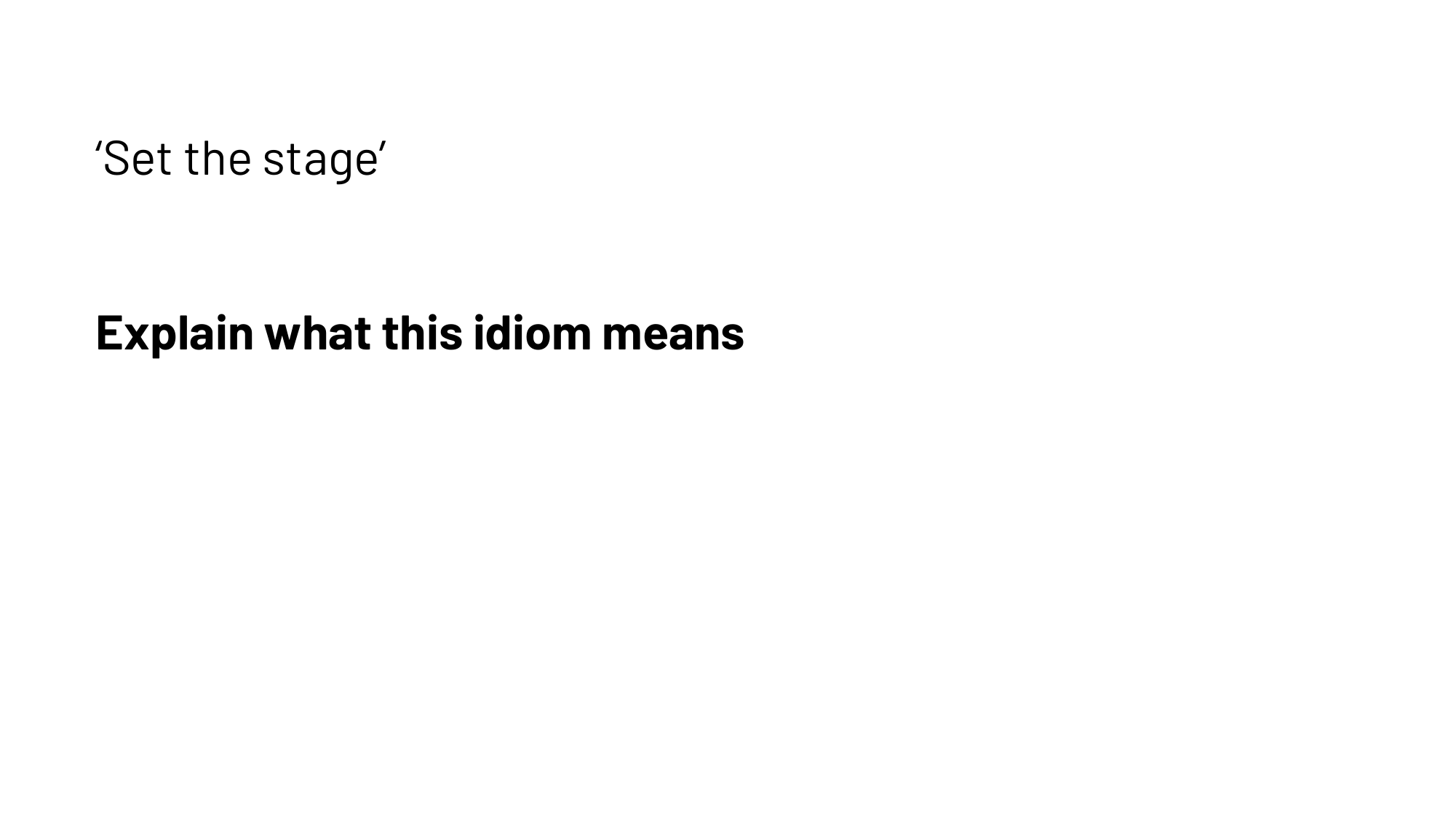

‘Set the stage’

Explain what this idiom means